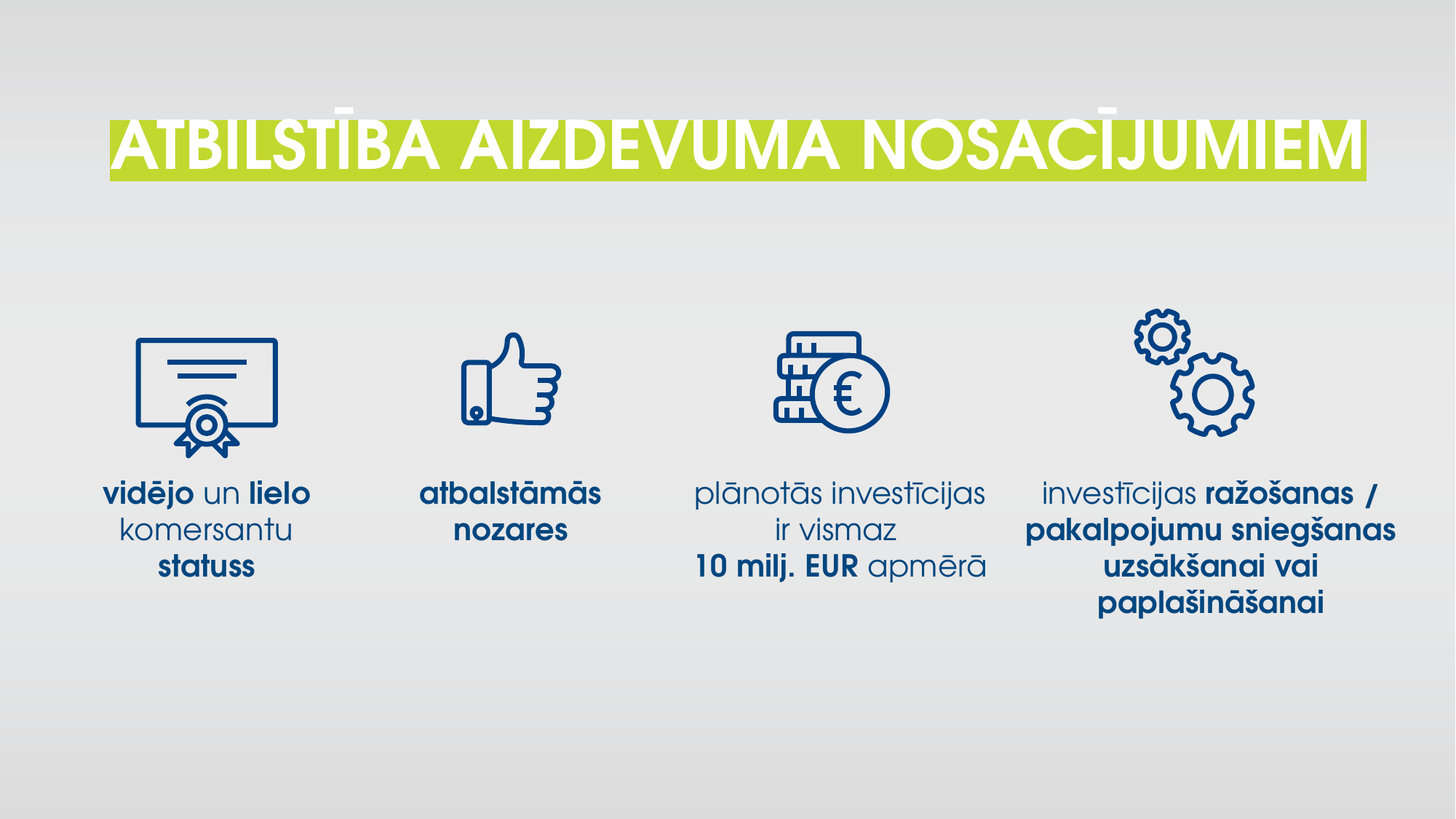

# Atbilstība AIZDEVUMA nosacījumiem

vidējo un lielo komersantu statuss
atbalstāmās nozares
plānotās investīcijas ir vismaz
10 milj. EUR apmērā
investīcijas ražošanas /
pakalpojumu sniegšanas uzsākšanai vai paplašināšanai